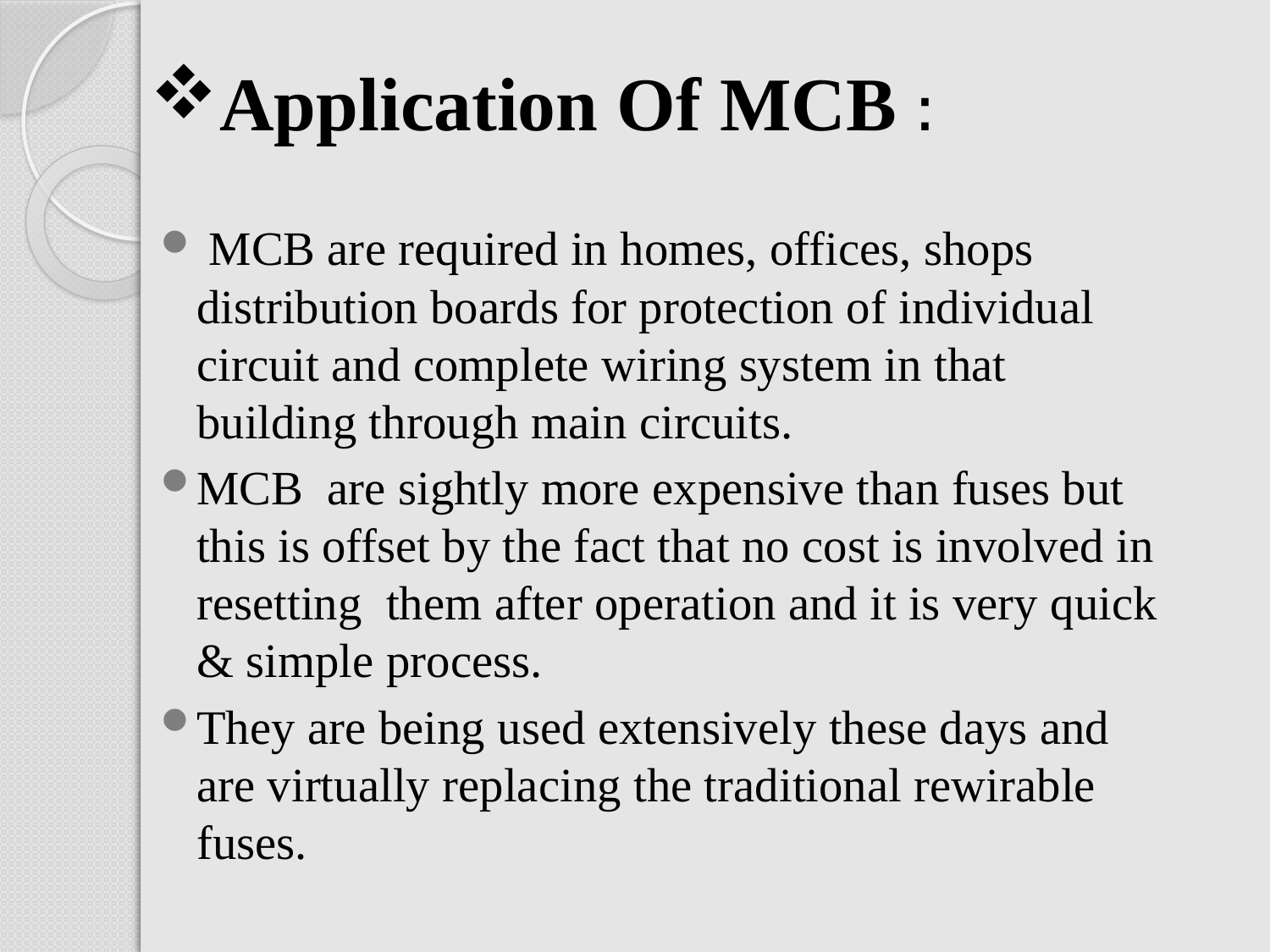

# Application Of MCB :
 MCB are required in homes, offices, shops distribution boards for protection of individual circuit and complete wiring system in that building through main circuits.
MCB  are sightly more expensive than fuses but this is offset by the fact that no cost is involved in resetting  them after operation and it is very quick & simple process.
They are being used extensively these days and are virtually replacing the traditional rewirable fuses.